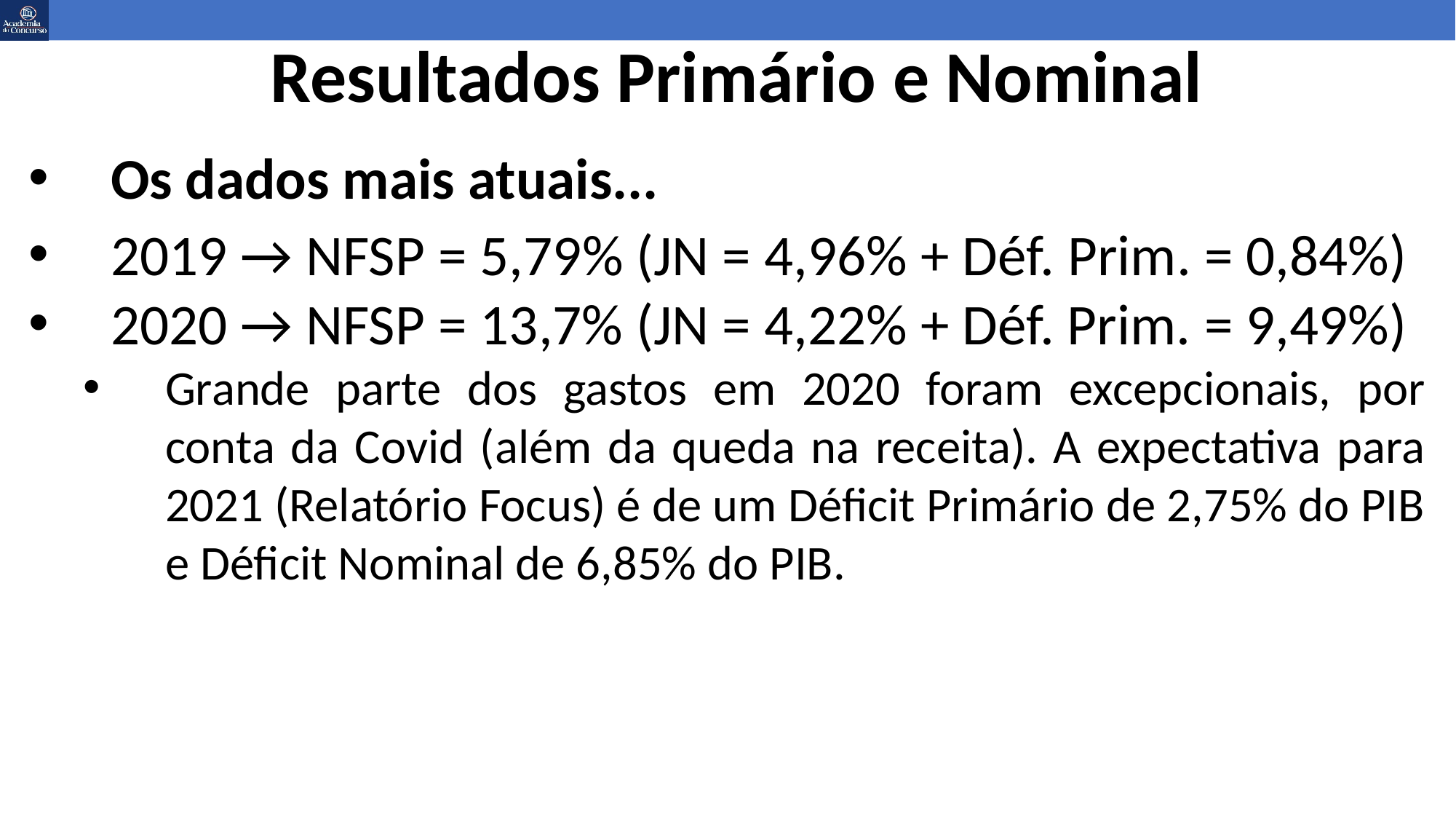

# Resultados Primário e Nominal
Os dados mais atuais...

2019 → NFSP = 5,79% (JN = 4,96% + Déf. Prim. = 0,84%)
2020 → NFSP = 13,7% (JN = 4,22% + Déf. Prim. = 9,49%)
Grande parte dos gastos em 2020 foram excepcionais, por conta da Covid (além da queda na receita). A expectativa para 2021 (Relatório Focus) é de um Déficit Primário de 2,75% do PIB e Déficit Nominal de 6,85% do PIB.